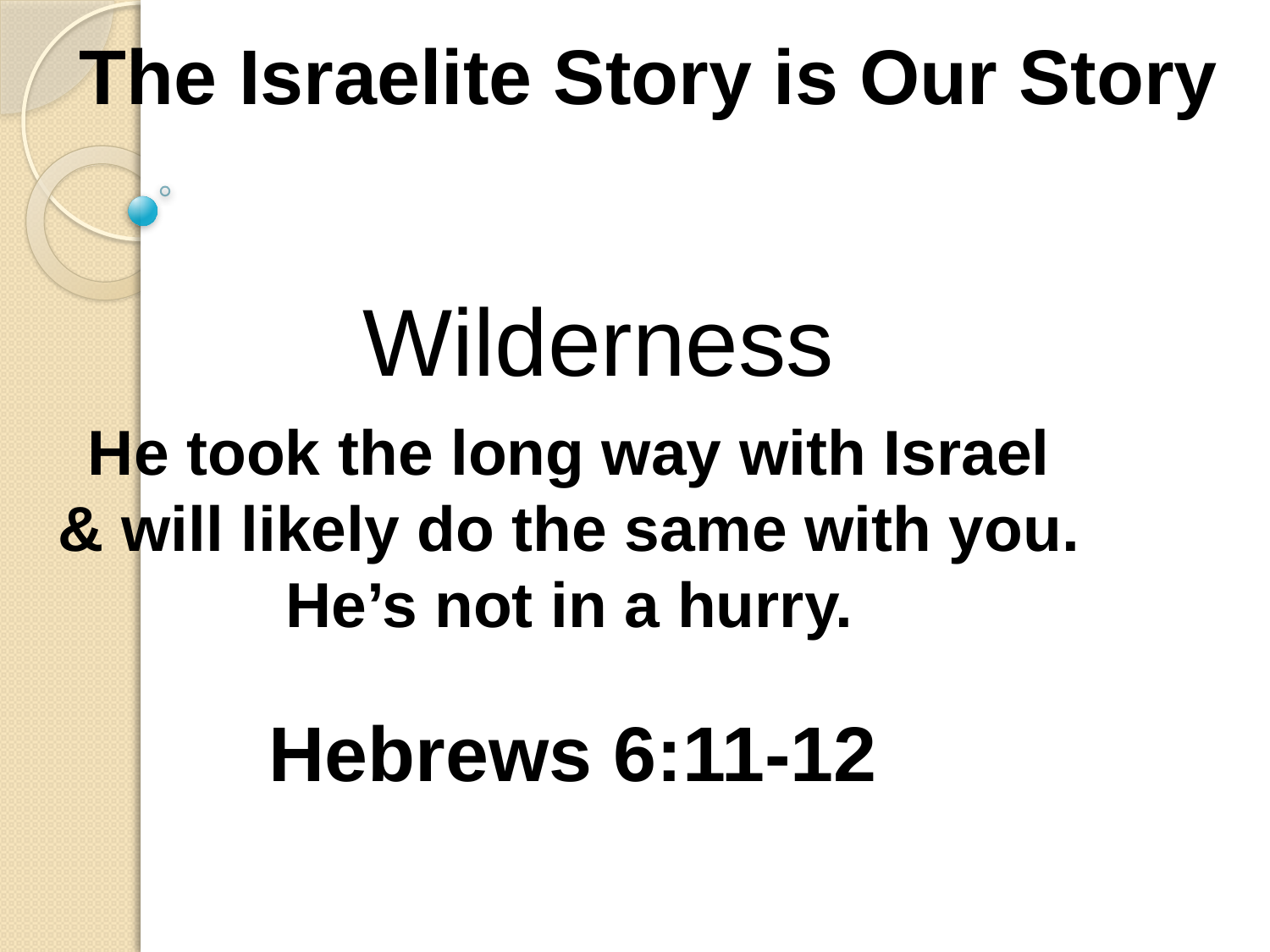

The Israelite Story is Our Story
Wilderness
He took the long way with Israel
& will likely do the same with you.
He’s not in a hurry.
Hebrews 6:11-12